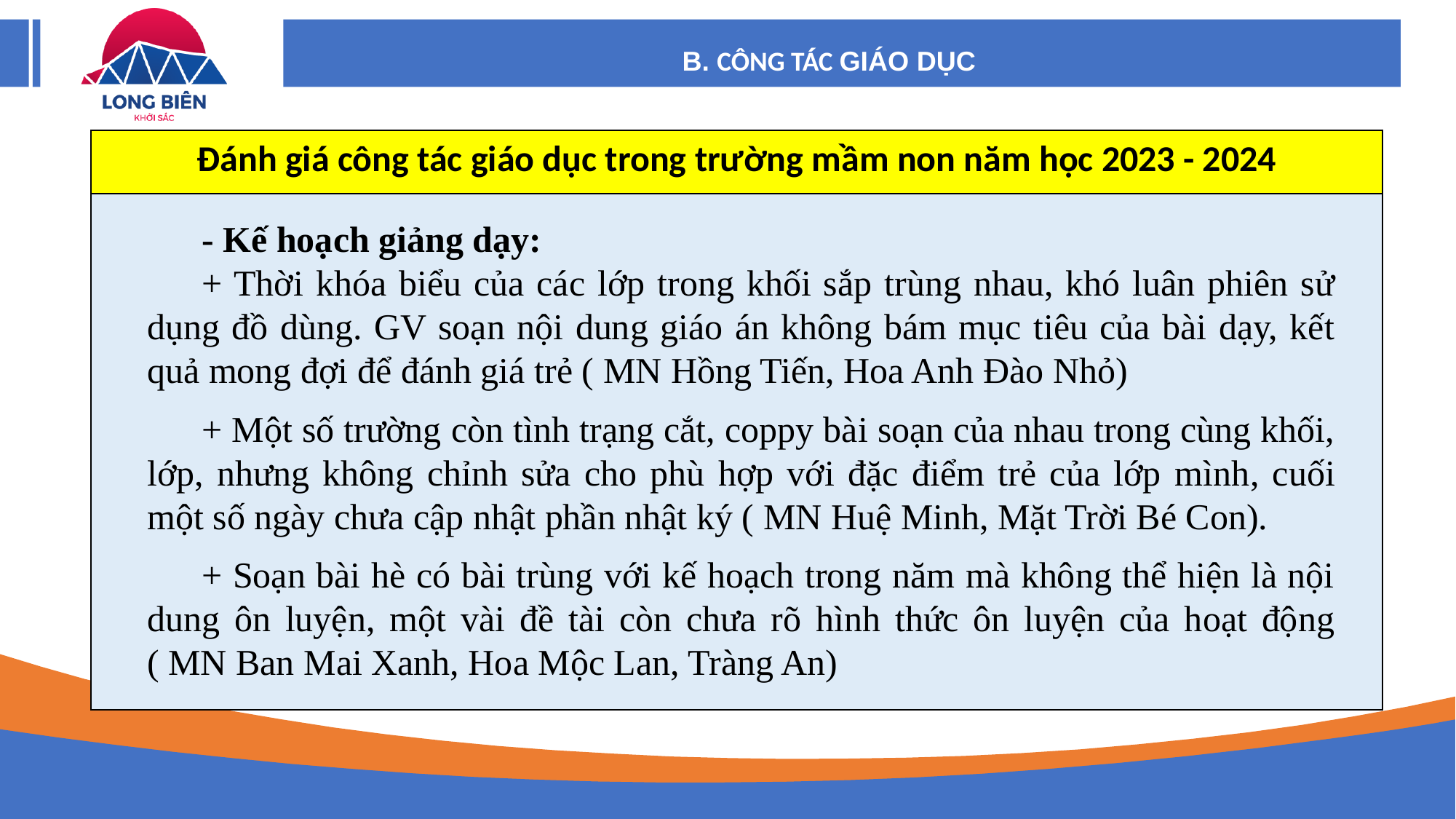

B. CÔNG TÁC GIÁO DỤC

| Đánh giá công tác giáo dục trong trường mầm non năm học 2023 - 2024 |
| --- |
|  |
- Kế hoạch giảng dạy:
+ Thời khóa biểu của các lớp trong khối sắp trùng nhau, khó luân phiên sử dụng đồ dùng. GV soạn nội dung giáo án không bám mục tiêu của bài dạy, kết quả mong đợi để đánh giá trẻ ( MN Hồng Tiến, Hoa Anh Đào Nhỏ)
+ Một số trường còn tình trạng cắt, coppy bài soạn của nhau trong cùng khối, lớp, nhưng không chỉnh sửa cho phù hợp với đặc điểm trẻ của lớp mình, cuối một số ngày chưa cập nhật phần nhật ký ( MN Huệ Minh, Mặt Trời Bé Con).
+ Soạn bài hè có bài trùng với kế hoạch trong năm mà không thể hiện là nội dung ôn luyện, một vài đề tài còn chưa rõ hình thức ôn luyện của hoạt động ( MN Ban Mai Xanh, Hoa Mộc Lan, Tràng An)